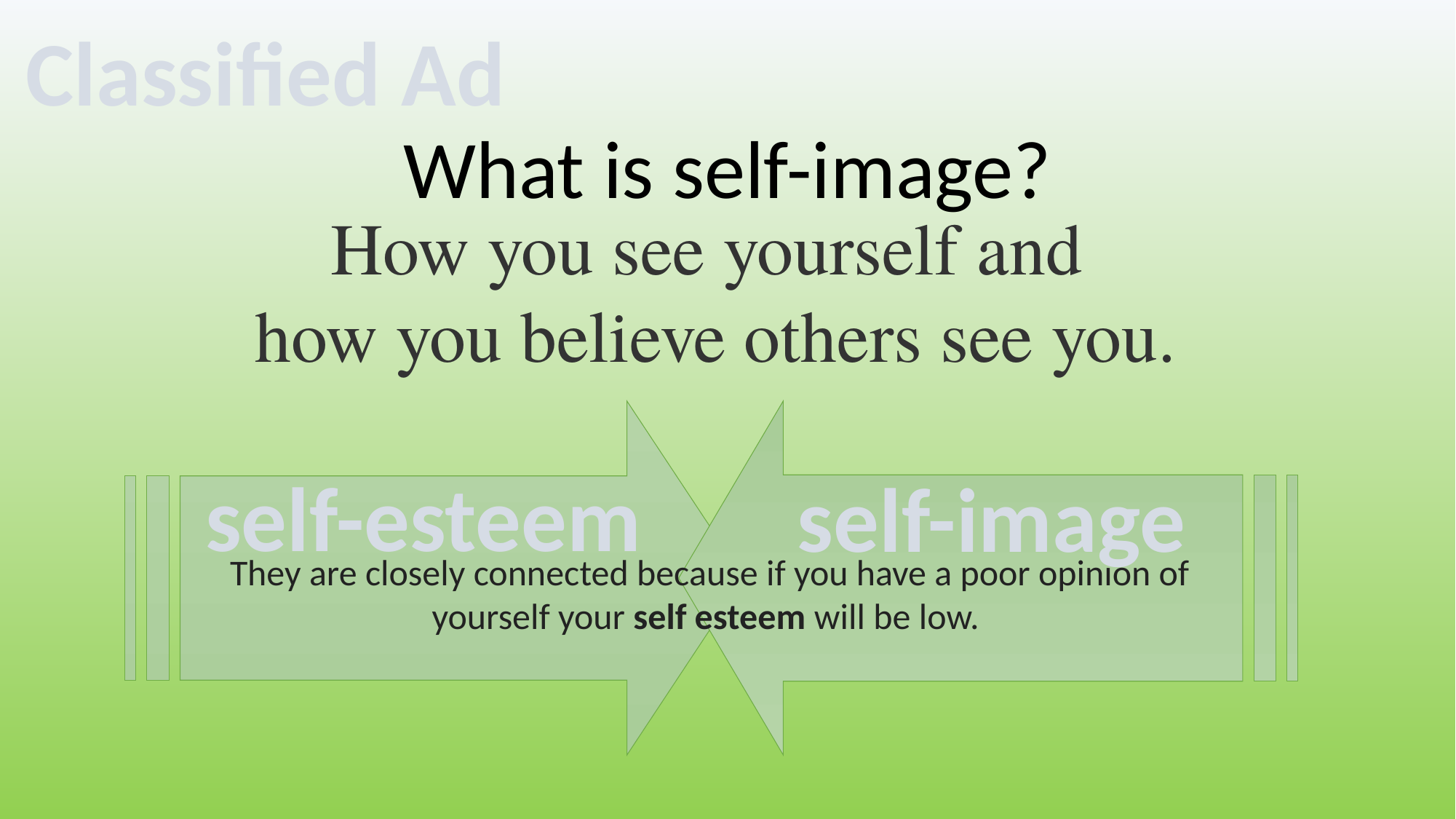

Classified Ad
What is self-image?
How you see yourself and
how you believe others see you.

self-esteem
self-image
They are closely connected because if you have a poor opinion of yourself your self esteem will be low.